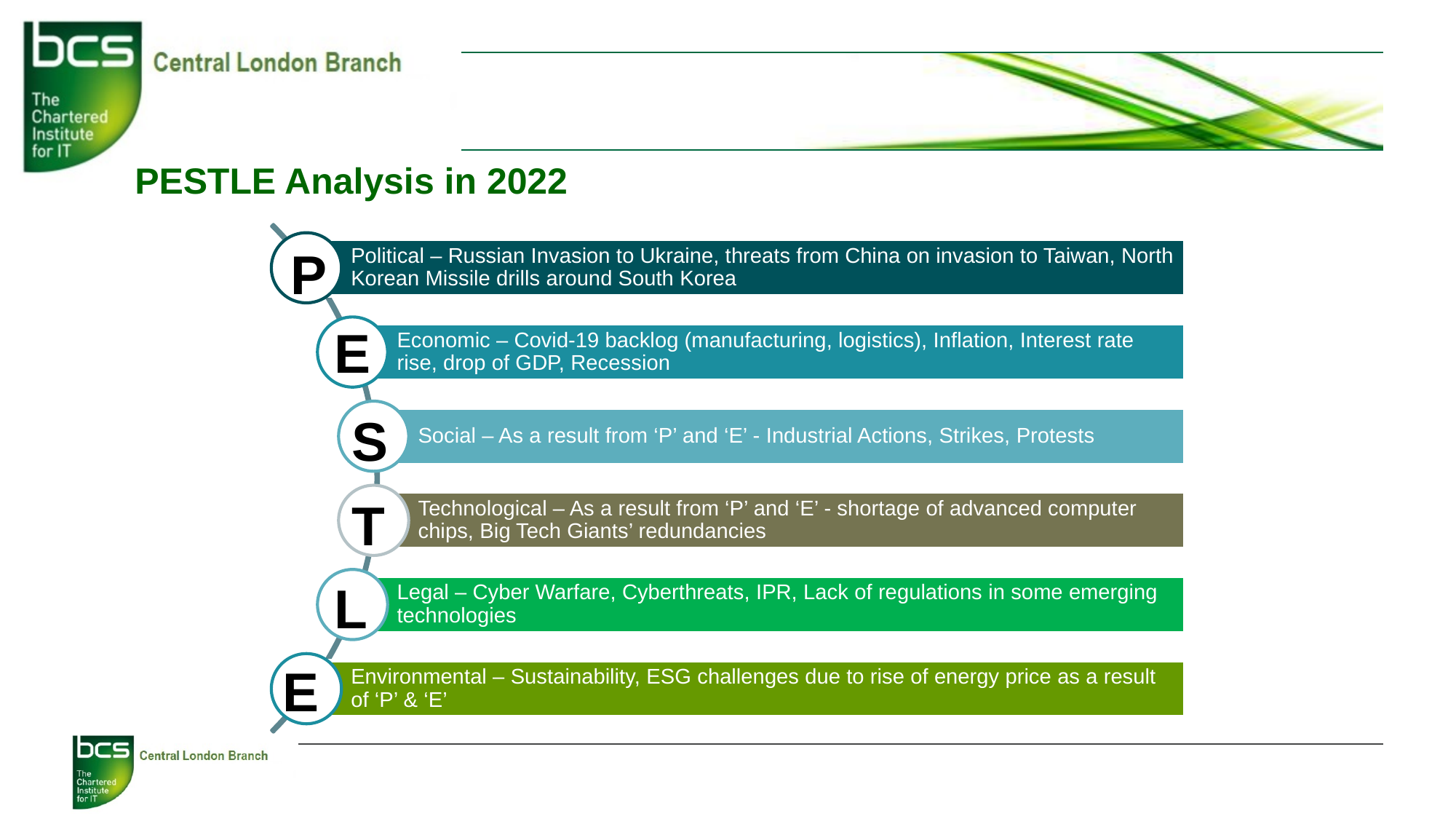

# PESTLE Analysis in 2022
Political – Russian Invasion to Ukraine, threats from China on invasion to Taiwan, North Korean Missile drills around South Korea
Economic – Covid-19 backlog (manufacturing, logistics), Inflation, Interest rate rise, drop of GDP, Recession
Social – As a result from ‘P’ and ‘E’ - Industrial Actions, Strikes, Protests
Technological – As a result from ‘P’ and ‘E’ - shortage of advanced computer chips, Big Tech Giants’ redundancies
Legal – Cyber Warfare, Cyberthreats, IPR, Lack of regulations in some emerging technologies
Environmental – Sustainability, ESG challenges due to rise of energy price as a result of ‘P’ & ‘E’
P
E
S
T
L
E